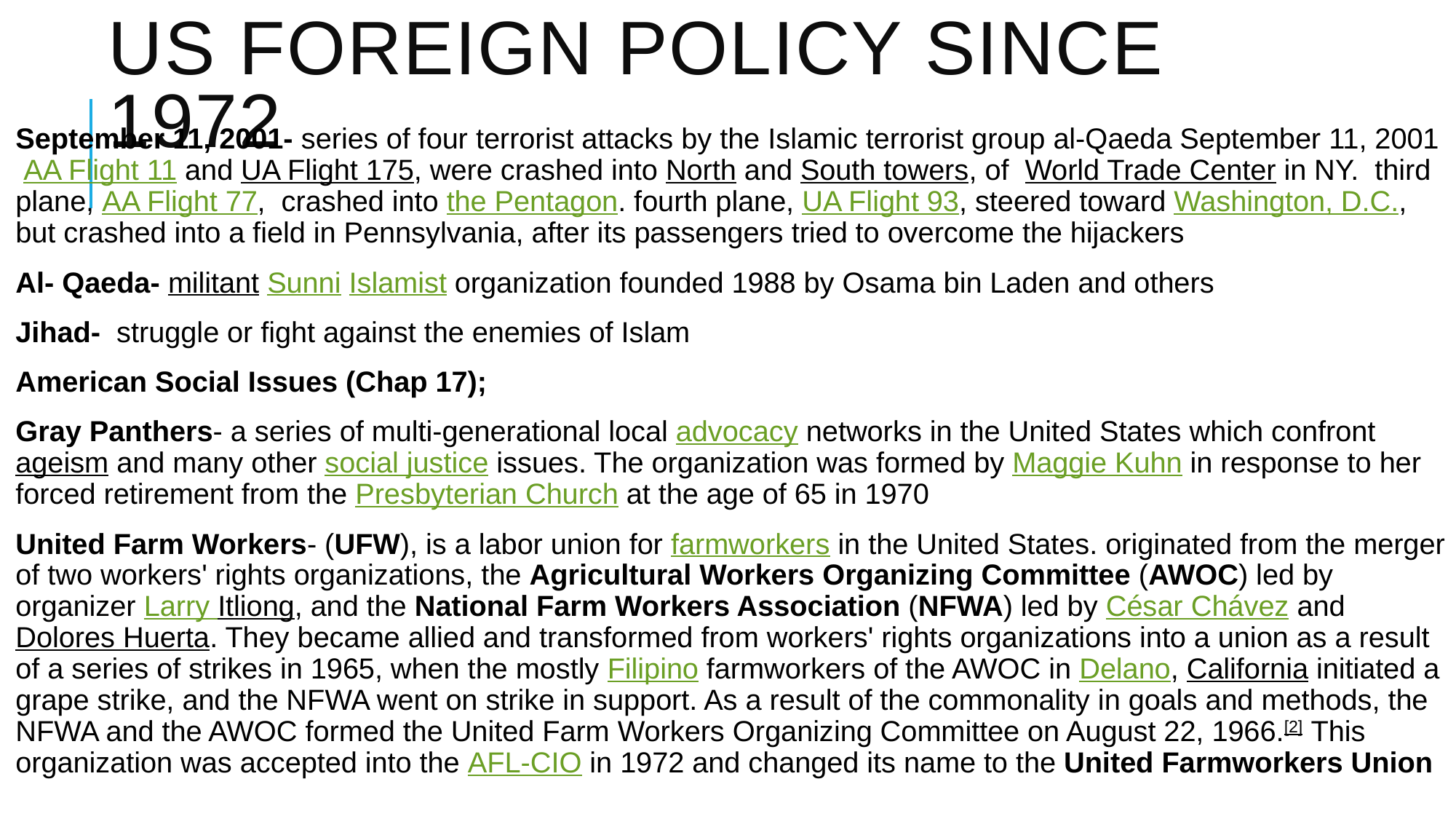

# US Foreign Policy Since 1972
September 11, 2001- series of four terrorist attacks by the Islamic terrorist group al-Qaeda September 11, 2001  AA Flight 11 and UA Flight 175, were crashed into North and South towers, of  World Trade Center in NY.  third plane, AA Flight 77,  crashed into the Pentagon. fourth plane, UA Flight 93, steered toward Washington, D.C., but crashed into a field in Pennsylvania, after its passengers tried to overcome the hijackers
Al- Qaeda- militant Sunni Islamist organization founded 1988 by Osama bin Laden and others
Jihad-  struggle or fight against the enemies of Islam
American Social Issues (Chap 17);
Gray Panthers- a series of multi-generational local advocacy networks in the United States which confront ageism and many other social justice issues. The organization was formed by Maggie Kuhn in response to her forced retirement from the Presbyterian Church at the age of 65 in 1970
United Farm Workers- (UFW), is a labor union for farmworkers in the United States. originated from the merger of two workers' rights organizations, the Agricultural Workers Organizing Committee (AWOC) led by organizer Larry Itliong, and the National Farm Workers Association (NFWA) led by César Chávez and Dolores Huerta. They became allied and transformed from workers' rights organizations into a union as a result of a series of strikes in 1965, when the mostly Filipino farmworkers of the AWOC in Delano, California initiated a grape strike, and the NFWA went on strike in support. As a result of the commonality in goals and methods, the NFWA and the AWOC formed the United Farm Workers Organizing Committee on August 22, 1966.[2] This organization was accepted into the AFL-CIO in 1972 and changed its name to the United Farmworkers Union